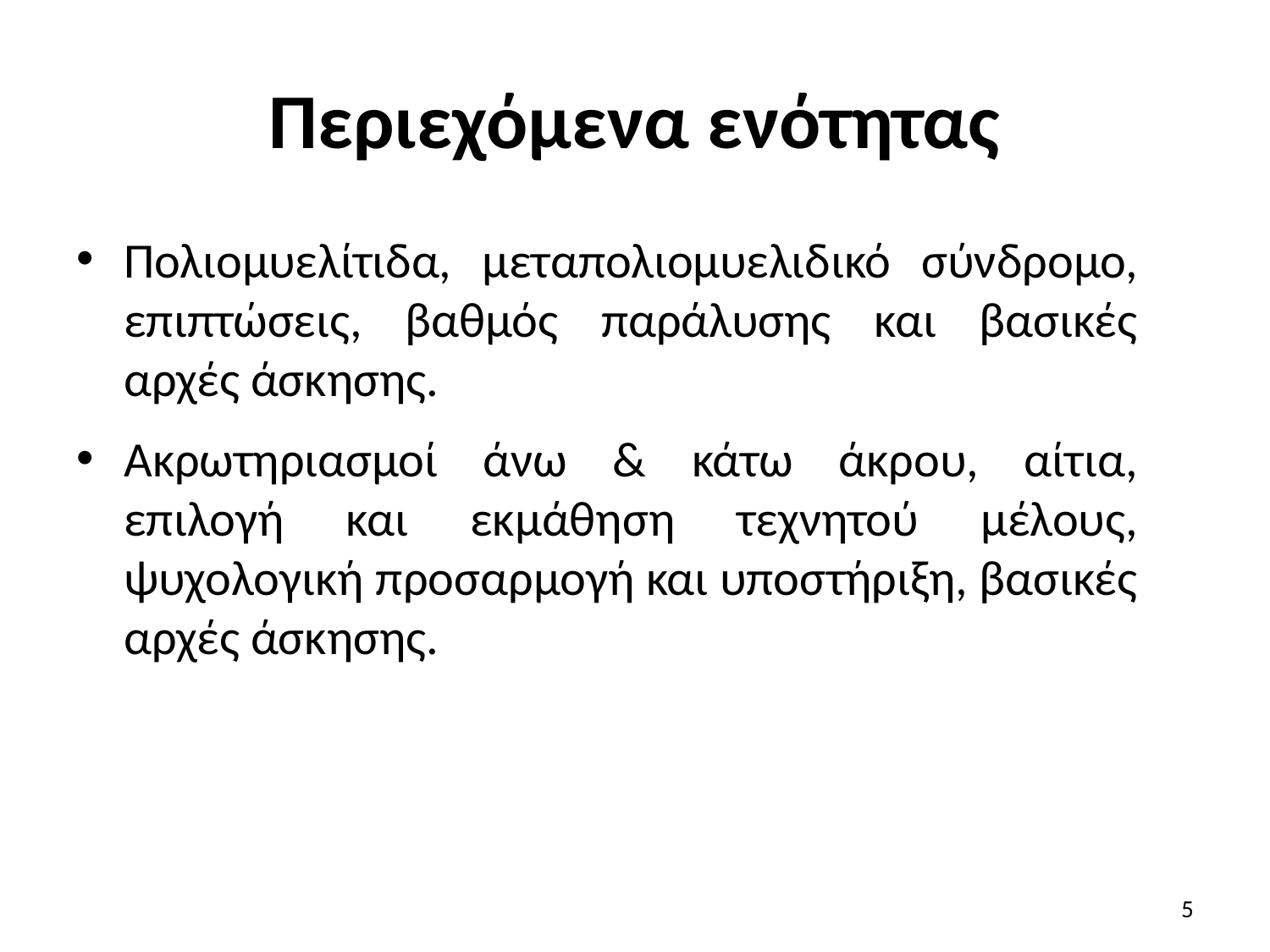

# Περιεχόμενα ενότητας
Πολιομυελίτιδα, μεταπολιομυελιδικό σύνδρομο, επιπτώσεις, βαθμός παράλυσης και βασικές αρχές άσκησης.
Ακρωτηριασμοί άνω & κάτω άκρου, αίτια, επιλογή και εκμάθηση τεχνητού μέλους, ψυχολογική προσαρμογή και υποστήριξη, βασικές αρχές άσκησης.

5